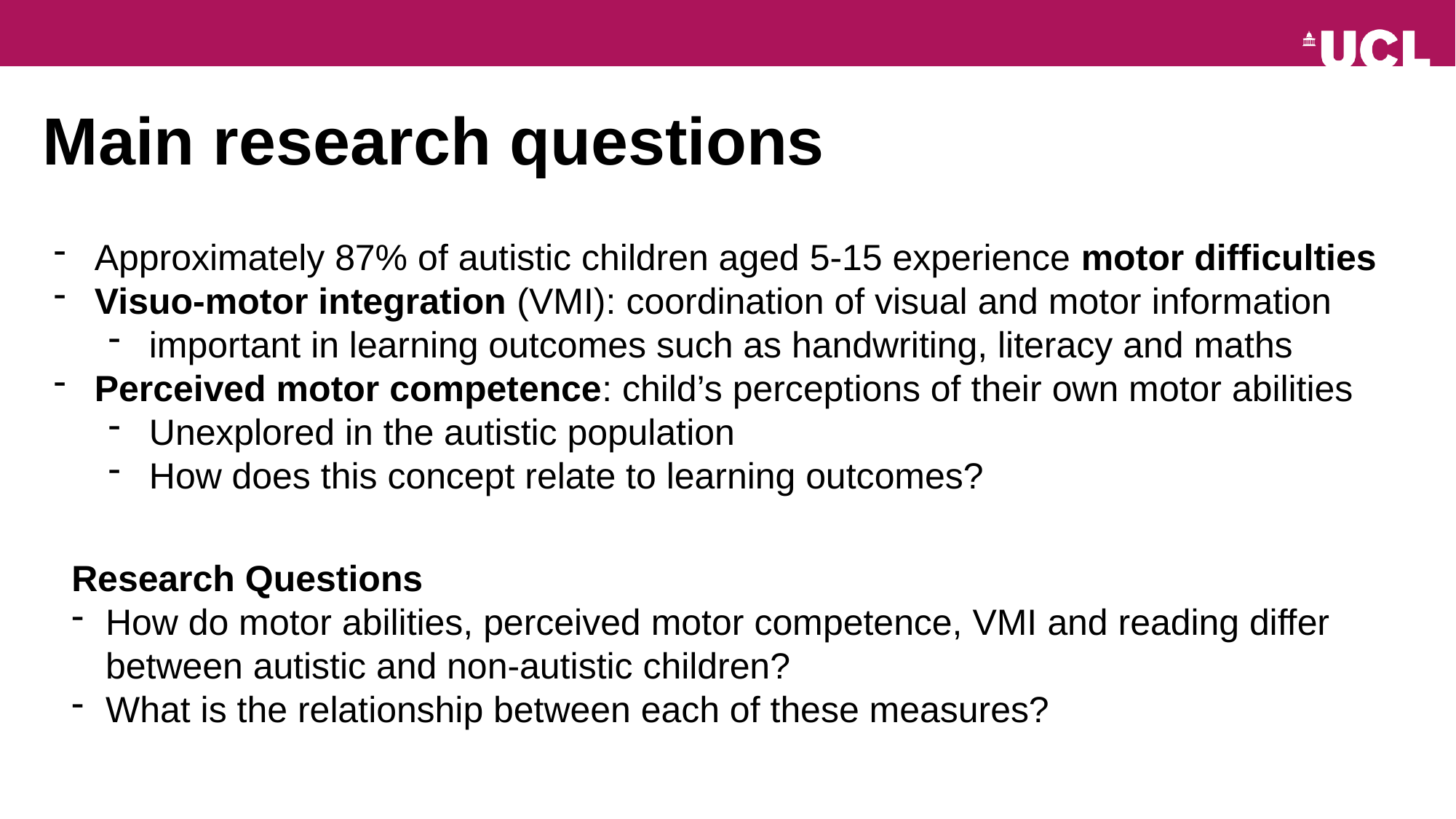

# Main research questions
Approximately 87% of autistic children aged 5-15 experience motor difficulties
Visuo-motor integration (VMI): coordination of visual and motor information
important in learning outcomes such as handwriting, literacy and maths
Perceived motor competence: child’s perceptions of their own motor abilities
Unexplored in the autistic population
How does this concept relate to learning outcomes?

Research Questions
How do motor abilities, perceived motor competence, VMI and reading differ between autistic and non-autistic children?
What is the relationship between each of these measures?